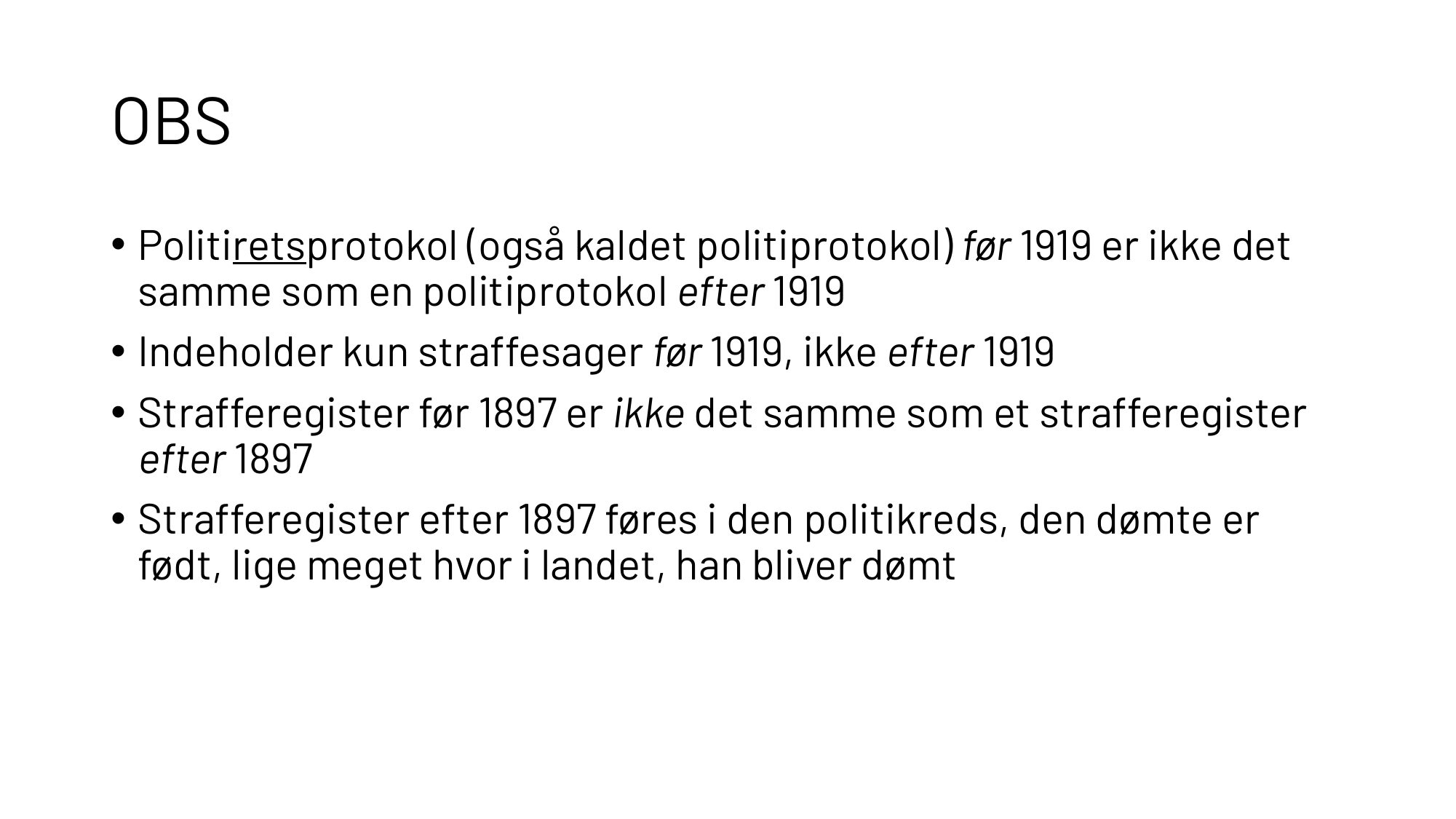

# OBS
Politiretsprotokol (også kaldet politiprotokol) før 1919 er ikke det samme som en politiprotokol efter 1919
Indeholder kun straffesager før 1919, ikke efter 1919
Strafferegister før 1897 er ikke det samme som et strafferegister efter 1897
Strafferegister efter 1897 føres i den politikreds, den dømte er født, lige meget hvor i landet, han bliver dømt